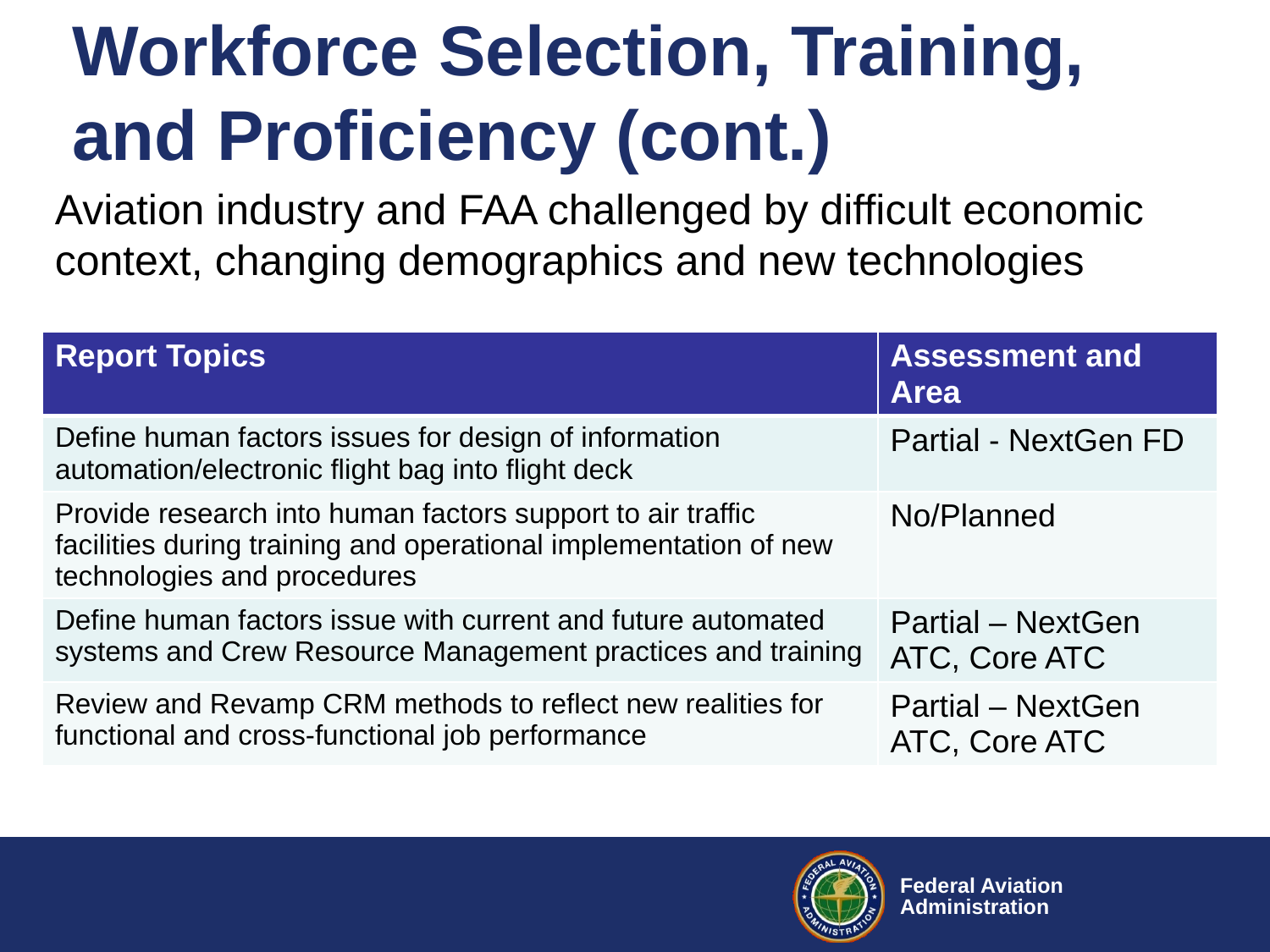

# Workforce Selection, Training, and Proficiency (cont.)
Aviation industry and FAA challenged by difficult economic context, changing demographics and new technologies

| Report Topics | Assessment and Area |
| --- | --- |
| Define human factors issues for design of information automation/electronic flight bag into flight deck | Partial - NextGen FD |
| Provide research into human factors support to air traffic facilities during training and operational implementation of new technologies and procedures | No/Planned |
| Define human factors issue with current and future automated systems and Crew Resource Management practices and training | Partial – NextGen ATC, Core ATC |
| Review and Revamp CRM methods to reflect new realities for functional and cross-functional job performance | Partial – NextGen ATC, Core ATC |